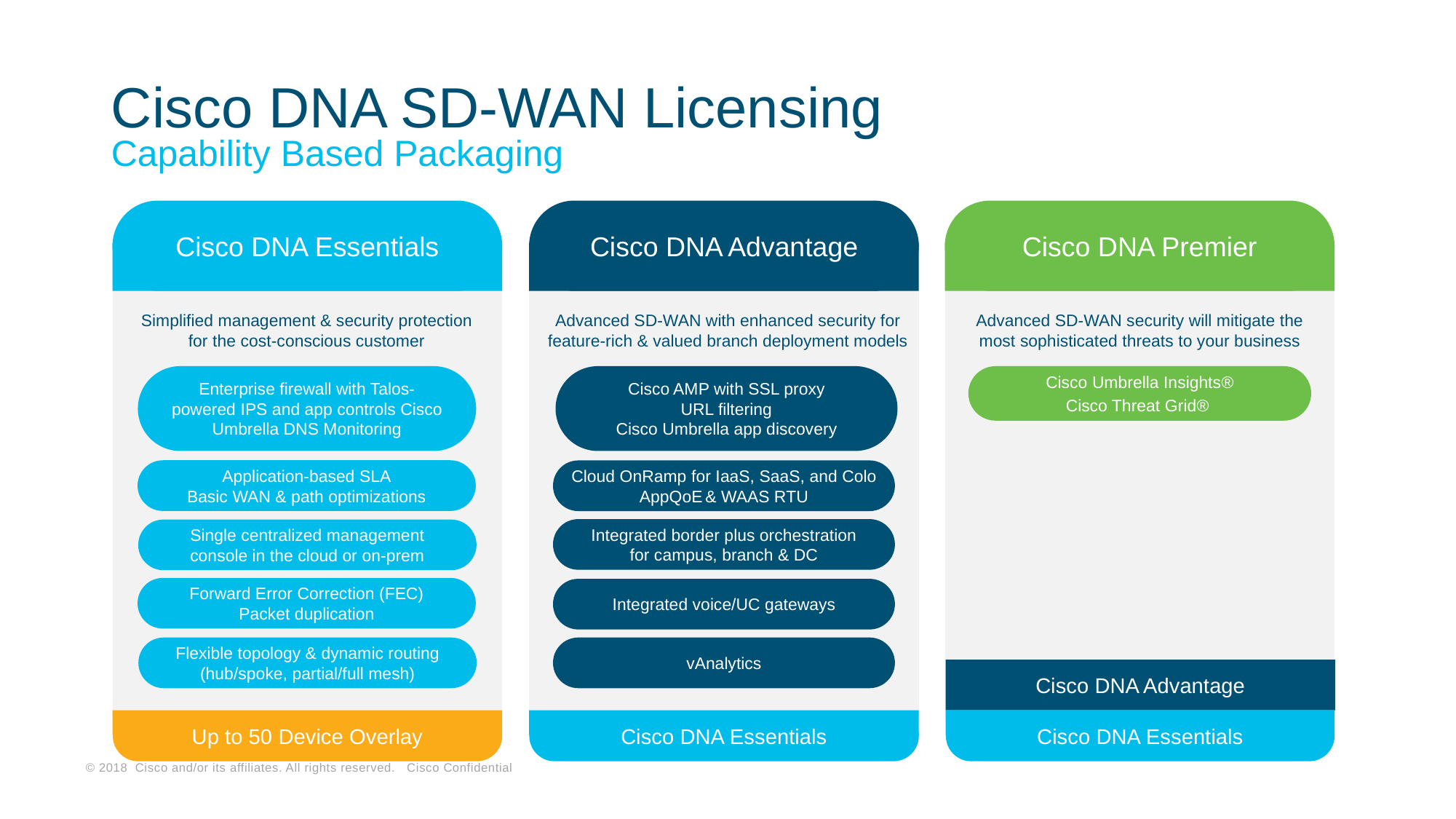

Cisco DNA SD-WAN Licensing
Capability Based Packaging

Cisco DNA Essentials

Cisco DNA Advantage

Cisco DNA Premier

Simplified management & security protection for the cost-conscious customer
Advanced SD-WAN with enhanced security for feature-rich & valued branch deployment models
Advanced SD-WAN security will mitigate the most sophisticated threats to your business
Cisco Umbrella Insights®
Cisco Threat Grid®
Enterprise firewall with Talos-
powered IPS and app controls Cisco Umbrella DNS Monitoring
Cisco AMP with SSL proxy
URL filtering
Cisco Umbrella app discovery
Application-based SLA
Basic WAN & path optimizations
Cloud OnRamp for IaaS, SaaS, and Colo AppQoE & WAAS RTU
Integrated border plus orchestration
for campus, branch & DC
Single centralized management
console in the cloud or on-prem
Forward Error Correction (FEC)
Packet duplication
Integrated voice/UC gateways
Flexible topology & dynamic routing (hub/spoke, partial/full mesh)
vAnalytics
Cisco DNA Advantage

Up to 50 Device Overlay

Cisco DNA Essentials

Cisco DNA Essentials